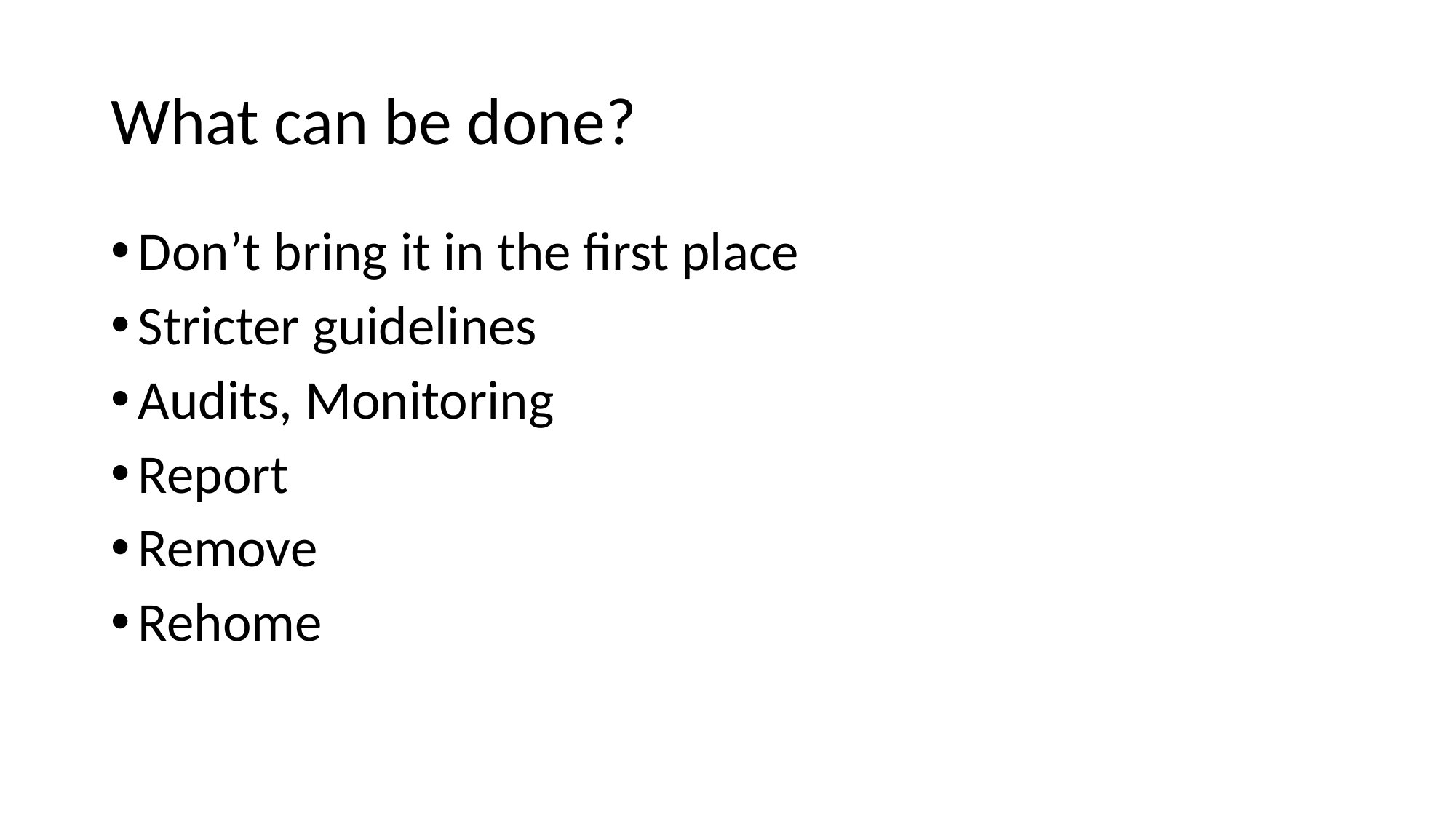

# What can be done?
Don’t bring it in the first place
Stricter guidelines
Audits, Monitoring
Report
Remove
Rehome